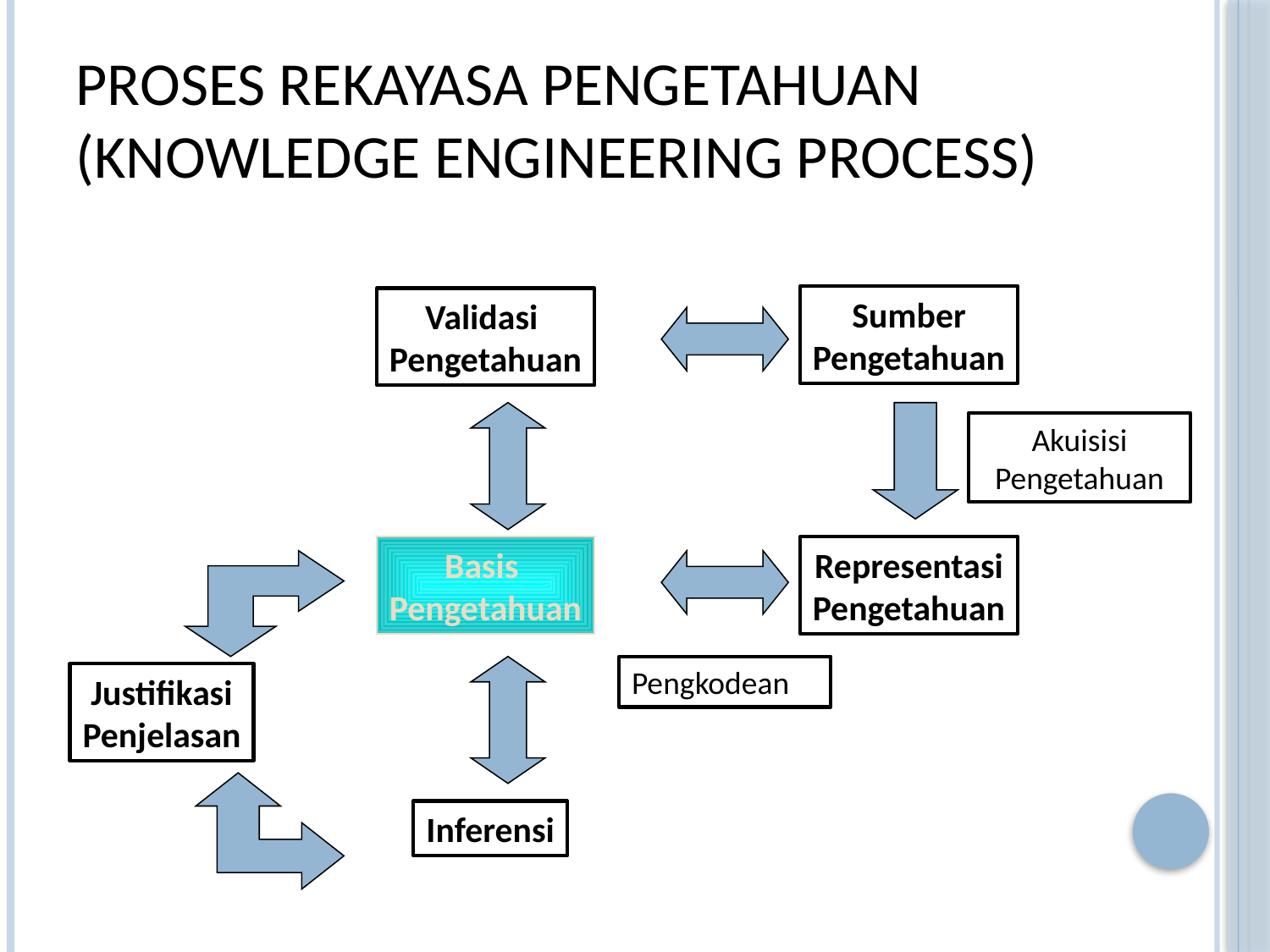

# Proses Rekayasa Pengetahuan (Knowledge Engineering Process)
Sumber
Pengetahuan
Validasi
Pengetahuan

Akuisisi Pengetahuan
Basis
Pengetahuan
Representasi
Pengetahuan

Pengkodean
Justifikasi
Penjelasan

Inferensi